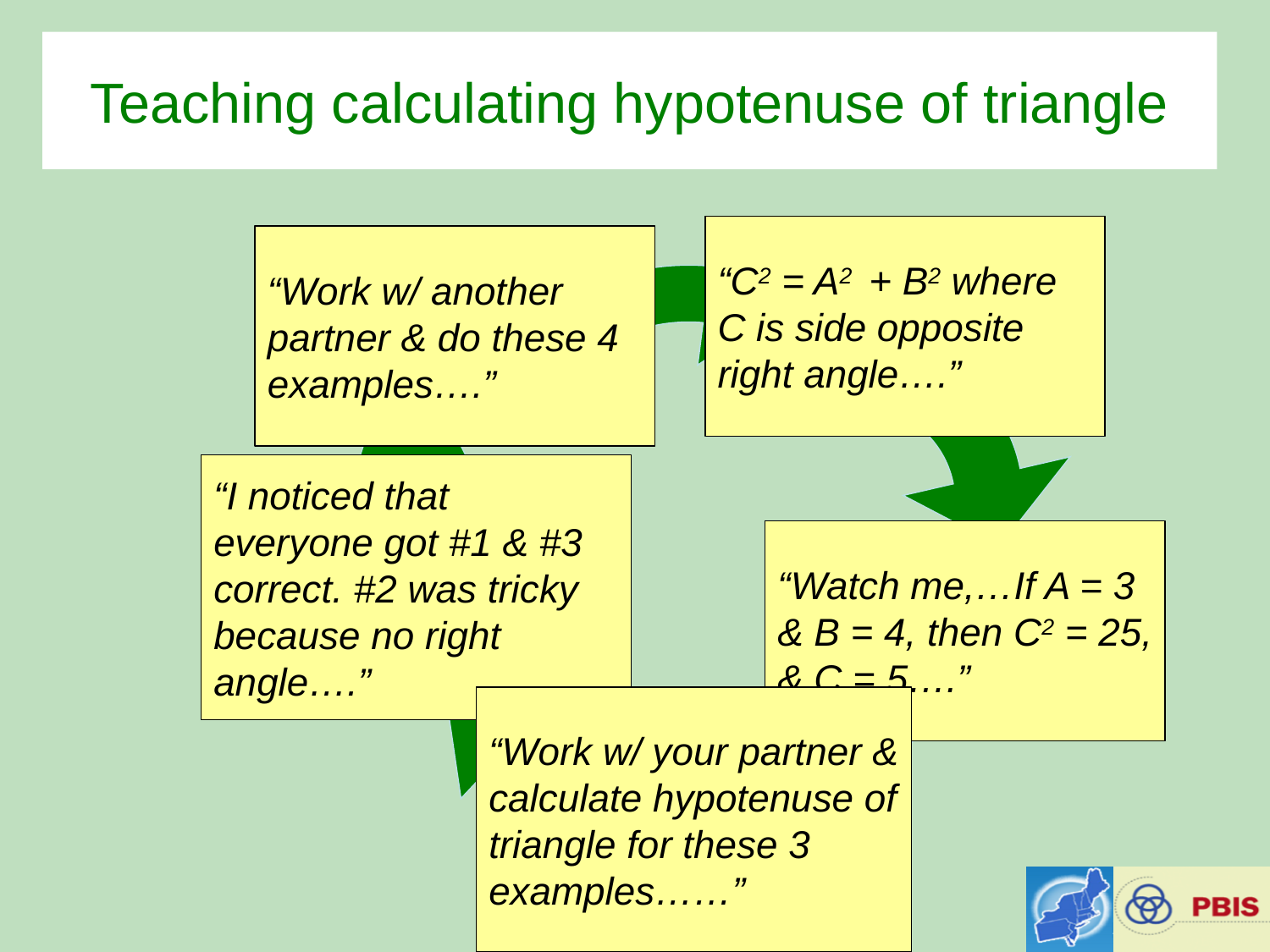

# Teaching calculating hypotenuse of triangle
“C2 = A2  + B2 where C is side opposite right angle….”

DEFINE
Simply
ADJUST for
Efficiency

MONITOR &
ACKNOWLEDGE
Continuously
MODEL
PRACTICE
In Setting
“Work w/ another partner & do these 4 examples….”

“I noticed that everyone got #1 & #3 correct. #2 was tricky because no right angle….”
“Watch me,…If A = 3 & B = 4, then C2 = 25, & C = 5….”
“Work w/ your partner & calculate hypotenuse of triangle for these 3 examples……”